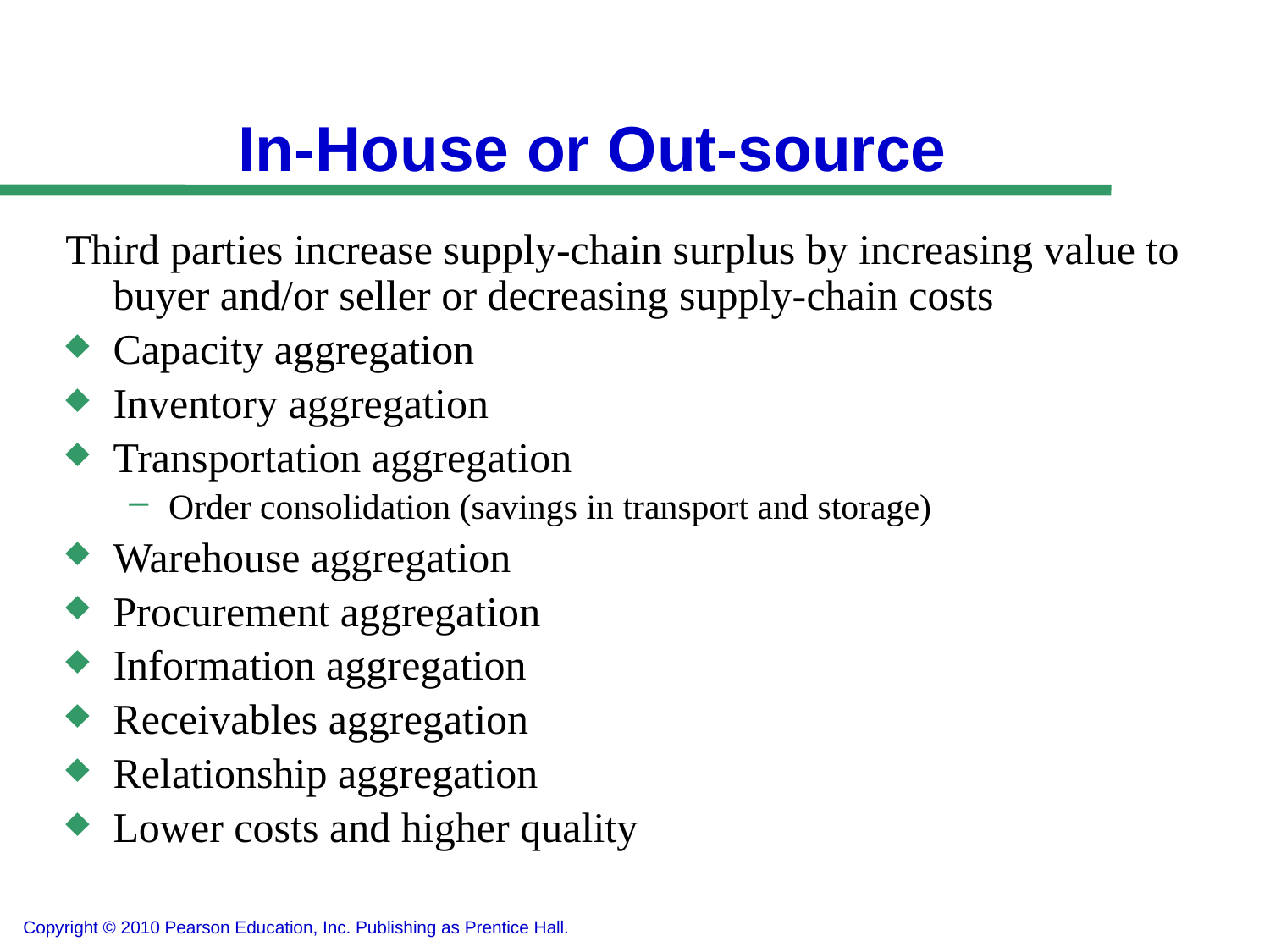

In-House or Out-source
Third parties increase supply-chain surplus by increasing value to buyer and/or seller or decreasing supply-chain costs
Capacity aggregation
Inventory aggregation
Transportation aggregation
Order consolidation (savings in transport and storage)
Warehouse aggregation
Procurement aggregation
Information aggregation
Receivables aggregation
Relationship aggregation
Lower costs and higher quality